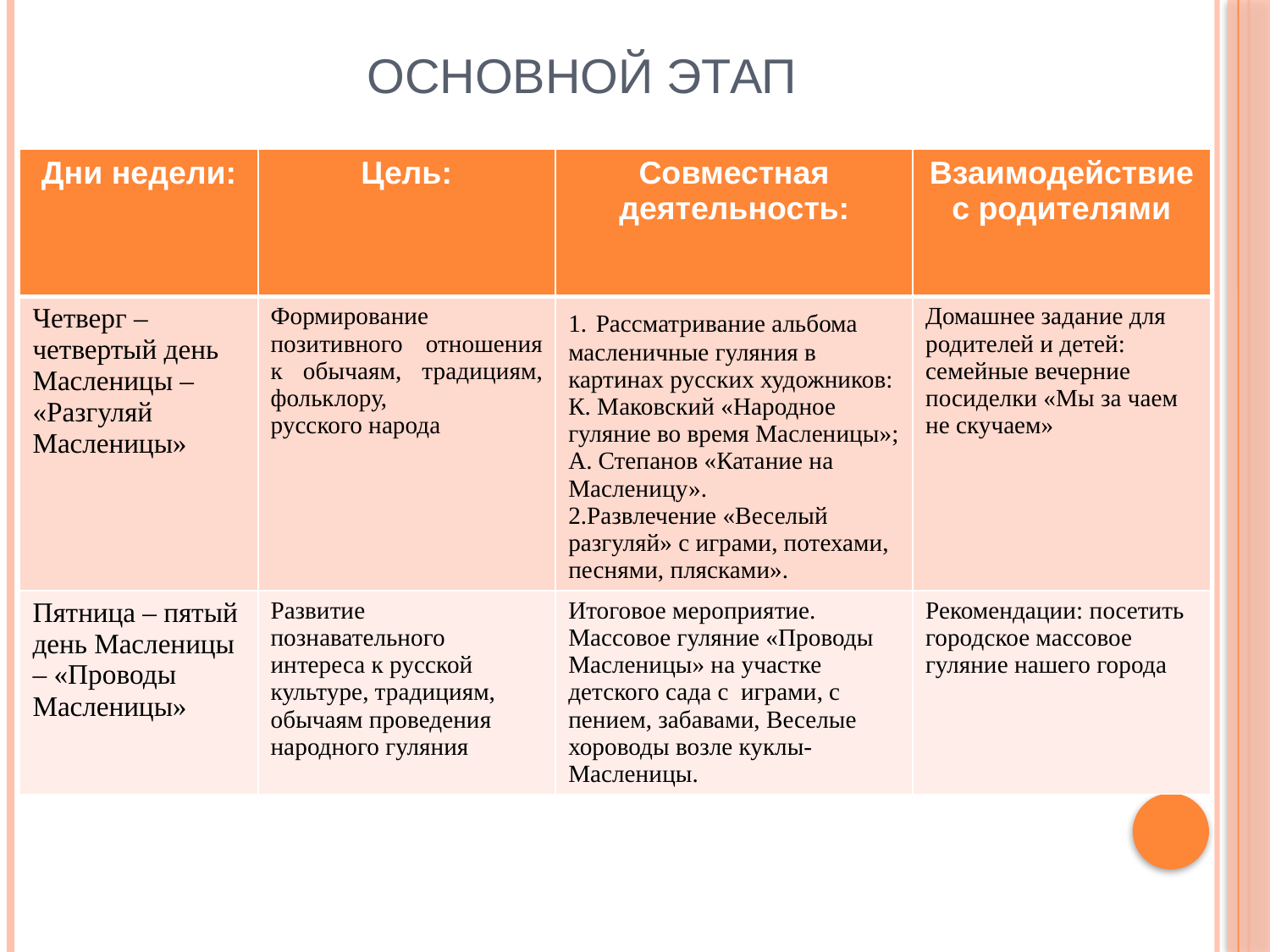

# Основной этап
| Дни недели: | Цель: | Совместная деятельность: | Взаимодействие с родителями |
| --- | --- | --- | --- |
| Четверг – четвертый день Масленицы – «Разгуляй Масленицы» | Формирование позитивного отношения к обычаям, традициям, фольклору, русского народа | 1. Рассматривание альбома масленичные гуляния в картинах русских художников: К. Маковский «Народное гуляние во время Масленицы»; А. Степанов «Катание на Масленицу». 2.Развлечение «Веселый разгуляй» с играми, потехами, песнями, плясками». | Домашнее задание для родителей и детей: семейные вечерние посиделки «Мы за чаем не скучаем» |
| Пятница – пятый день Масленицы – «Проводы Масленицы» | Развитие познавательного интереса к русской культуре, традициям, обычаям проведения народного гуляния | Итоговое мероприятие. Массовое гуляние «Проводы Масленицы» на участке детского сада с играми, с пением, забавами, Веселые хороводы возле куклы-Масленицы. | Рекомендации: посетить городское массовое гуляние нашего города |